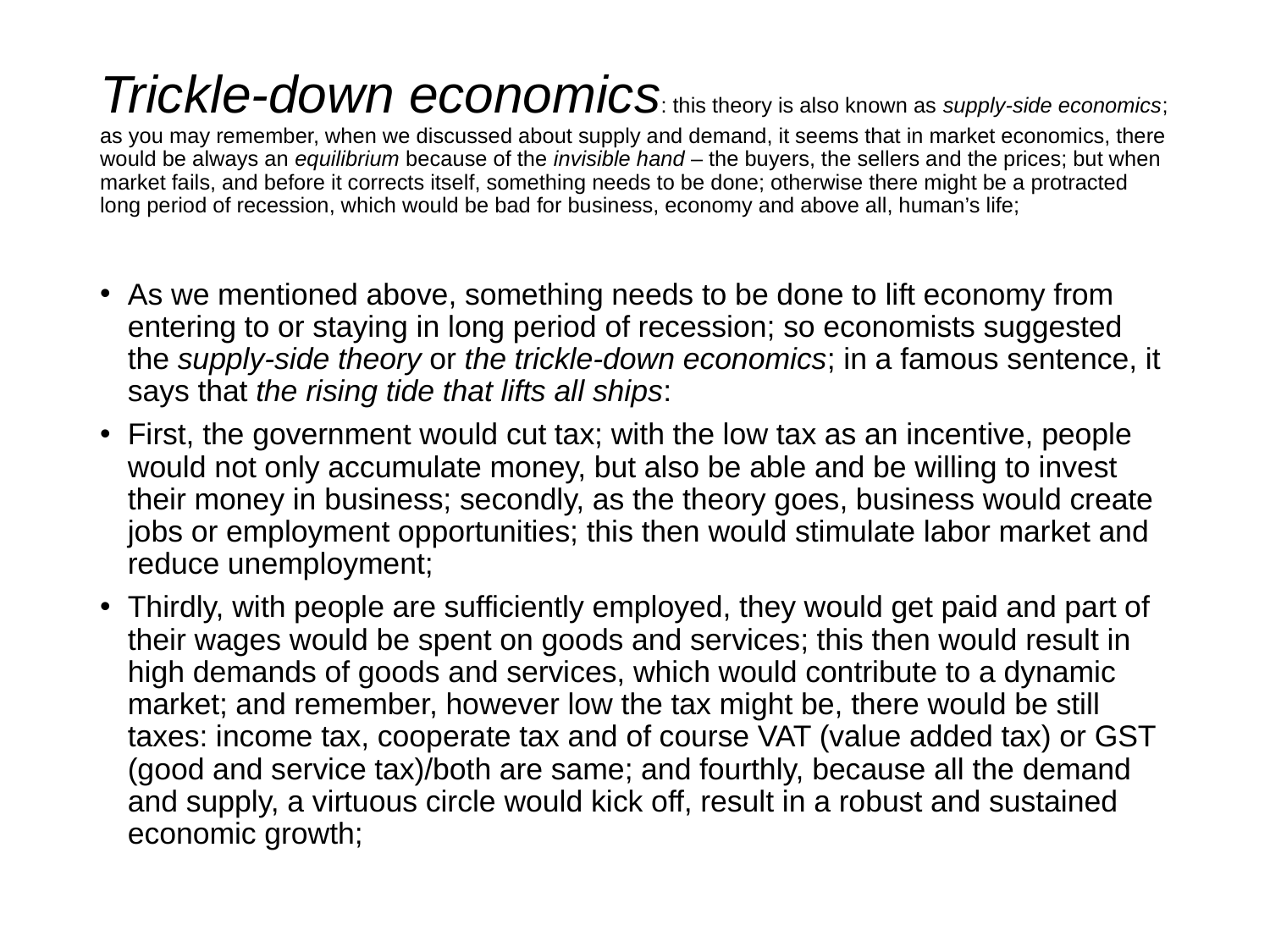

# Trickle-down economics: this theory is also known as supply-side economics; as you may remember, when we discussed about supply and demand, it seems that in market economics, there would be always an equilibrium because of the invisible hand – the buyers, the sellers and the prices; but when market fails, and before it corrects itself, something needs to be done; otherwise there might be a protracted long period of recession, which would be bad for business, economy and above all, human’s life;
As we mentioned above, something needs to be done to lift economy from entering to or staying in long period of recession; so economists suggested the supply-side theory or the trickle-down economics; in a famous sentence, it says that the rising tide that lifts all ships:
First, the government would cut tax; with the low tax as an incentive, people would not only accumulate money, but also be able and be willing to invest their money in business; secondly, as the theory goes, business would create jobs or employment opportunities; this then would stimulate labor market and reduce unemployment;
Thirdly, with people are sufficiently employed, they would get paid and part of their wages would be spent on goods and services; this then would result in high demands of goods and services, which would contribute to a dynamic market; and remember, however low the tax might be, there would be still taxes: income tax, cooperate tax and of course VAT (value added tax) or GST (good and service tax)/both are same; and fourthly, because all the demand and supply, a virtuous circle would kick off, result in a robust and sustained economic growth;